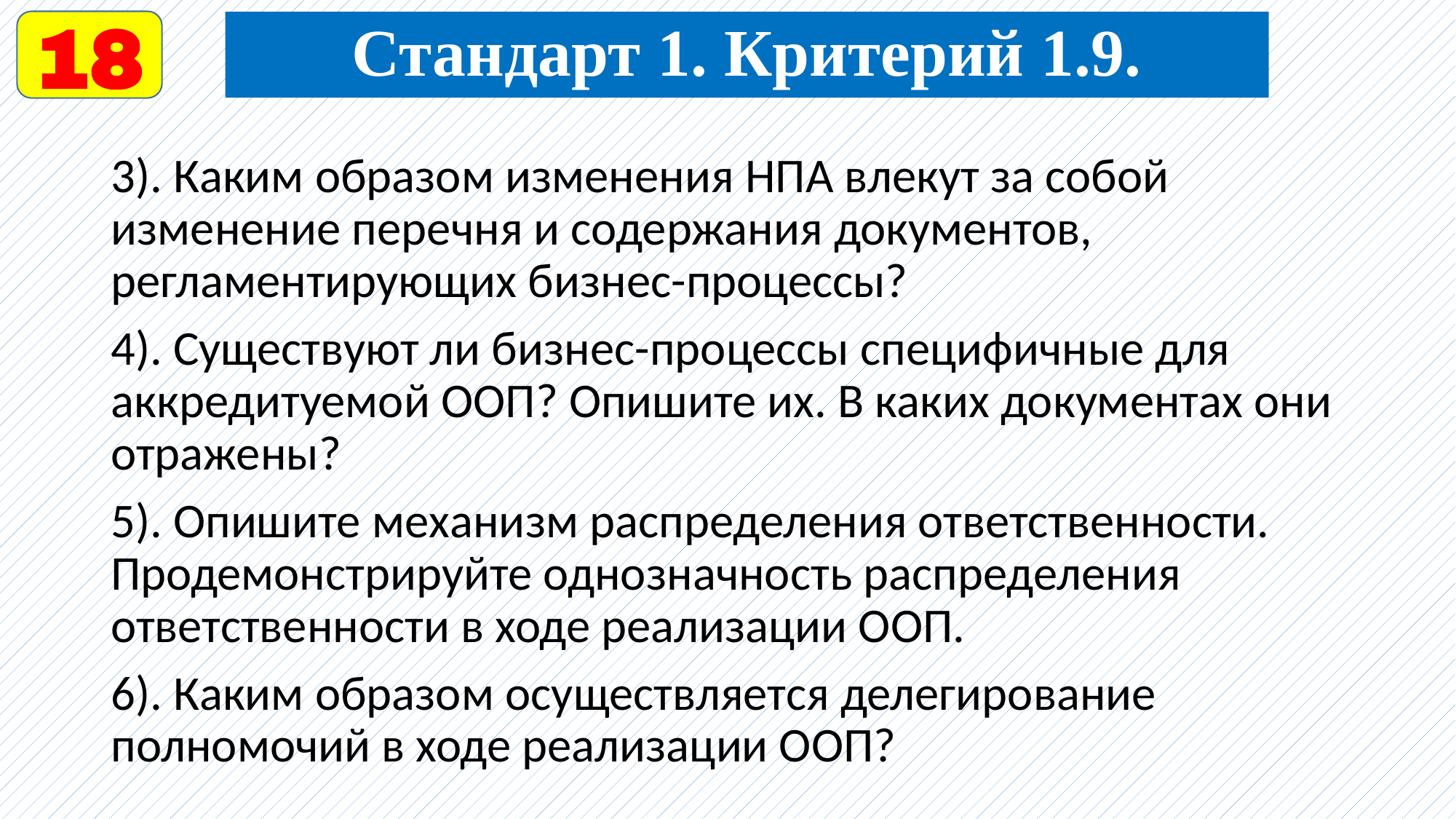

18
Стандарт 1. Критерий 1.9.
3). Каким образом изменения НПА влекут за собой изменение перечня и содержания документов, регламентирующих бизнес-процессы?
4). Существуют ли бизнес-процессы специфичные для аккредитуемой ООП? Опишите их. В каких документах они отражены?
5). Опишите механизм распределения ответственности. Продемонстрируйте однозначность распределения ответственности в ходе реализации ООП.
6). Каким образом осуществляется делегирование полномочий в ходе реализации ООП?